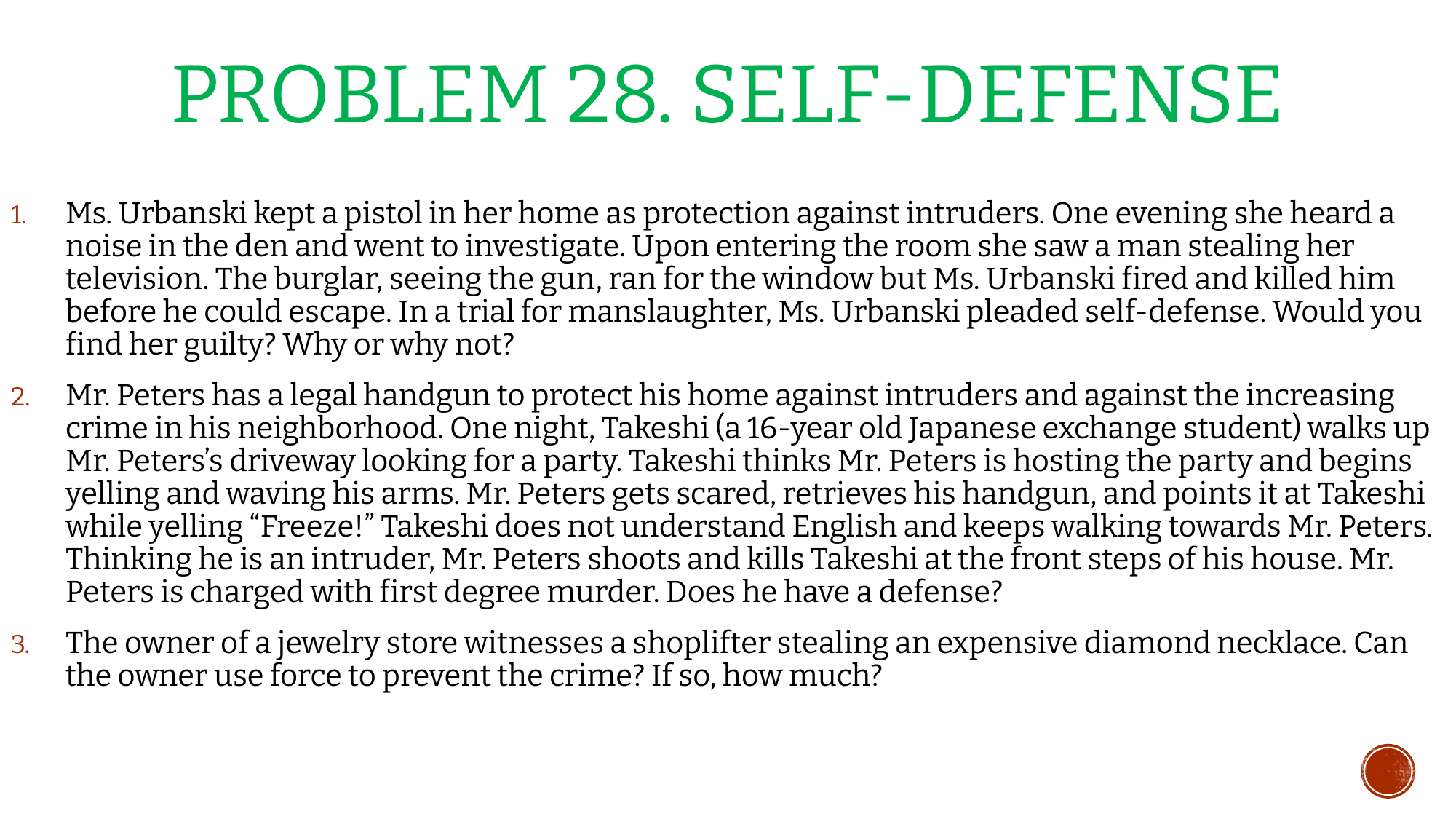

# Problem 28. Self-Defense
Ms. Urbanski kept a pistol in her home as protection against intruders. One evening she heard a noise in the den and went to investigate. Upon entering the room she saw a man stealing her television. The burglar, seeing the gun, ran for the window but Ms. Urbanski fired and killed him before he could escape. In a trial for manslaughter, Ms. Urbanski pleaded self-defense. Would you find her guilty? Why or why not?
Mr. Peters has a legal handgun to protect his home against intruders and against the increasing crime in his neighborhood. One night, Takeshi (a 16-year old Japanese exchange student) walks up Mr. Peters’s driveway looking for a party. Takeshi thinks Mr. Peters is hosting the party and begins yelling and waving his arms. Mr. Peters gets scared, retrieves his handgun, and points it at Takeshi while yelling “Freeze!” Takeshi does not understand English and keeps walking towards Mr. Peters. Thinking he is an intruder, Mr. Peters shoots and kills Takeshi at the front steps of his house. Mr. Peters is charged with first degree murder. Does he have a defense?
The owner of a jewelry store witnesses a shoplifter stealing an expensive diamond necklace. Can the owner use force to prevent the crime? If so, how much?